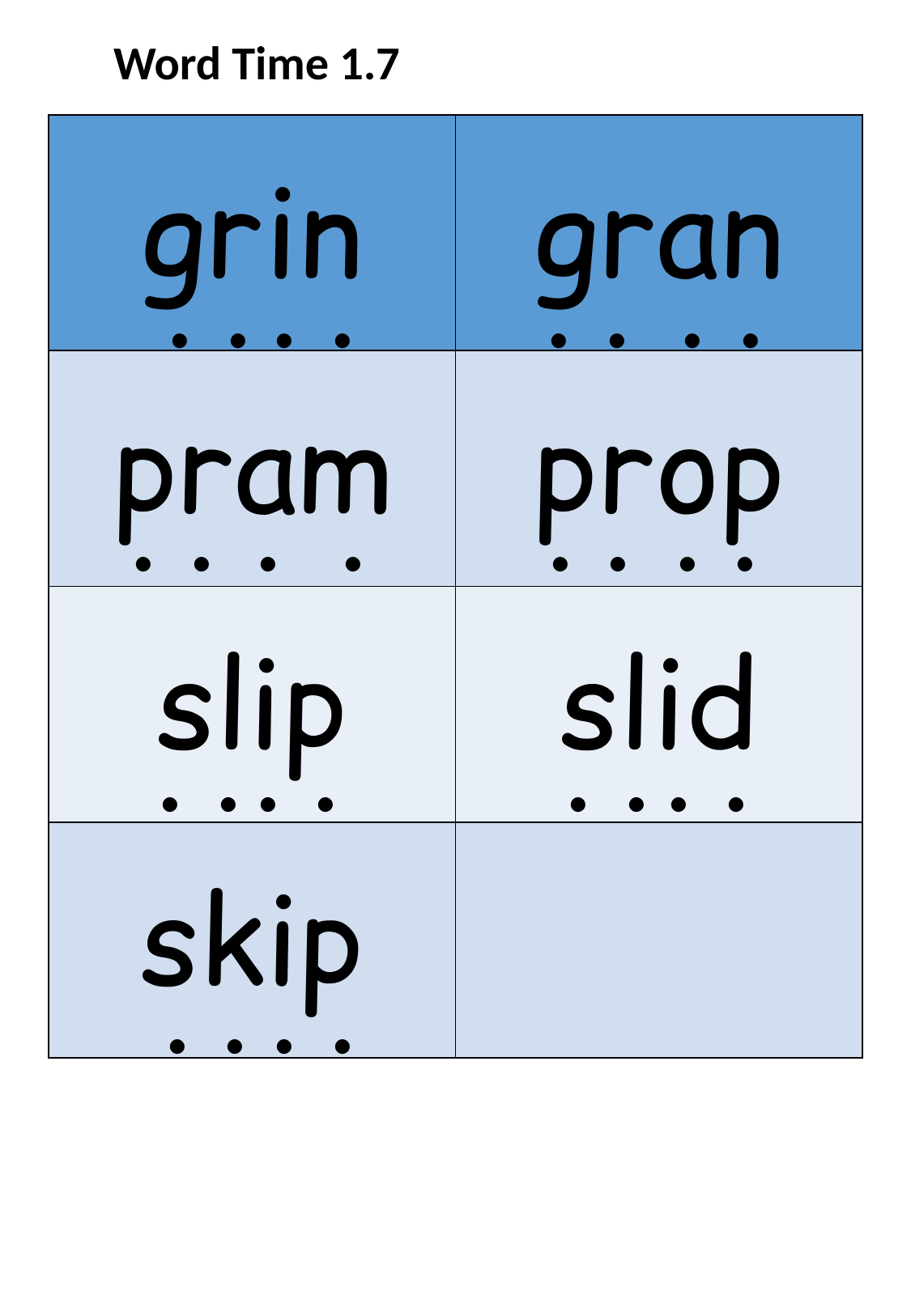

Word Time 1.7
| grin | gran |
| --- | --- |
| pram | prop |
| slip | slid |
| skip |  |
. .
. .
. .
. .
. .
. .
.  .
. .
. .
. .
. .
. .
. .
. .